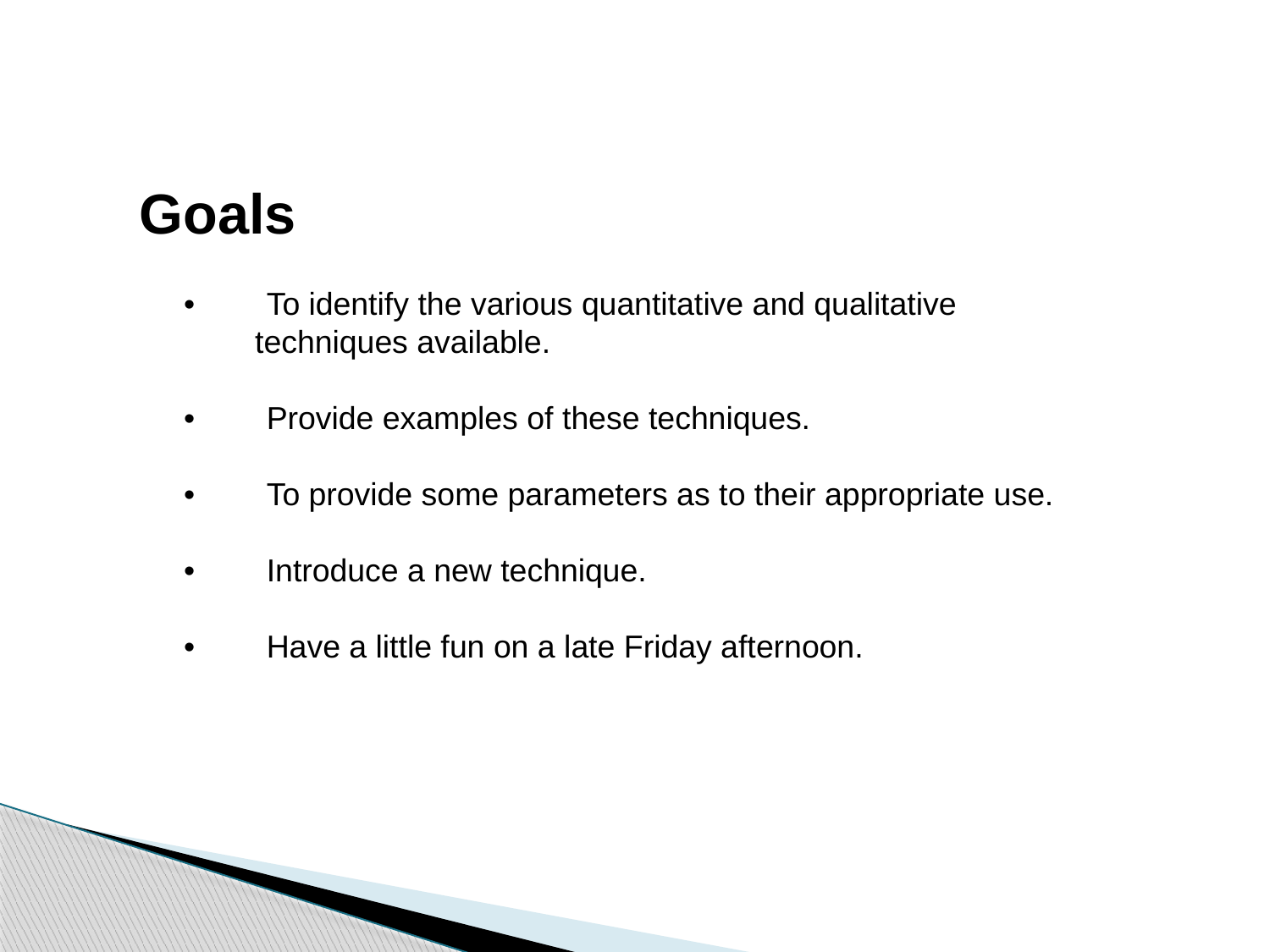

Goals

     •	To identify the various quantitative and qualitative
             techniques available.

     •	Provide examples of these techniques.

     •	To provide some parameters as to their appropriate use.

     •	Introduce a new technique.

     •	Have a little fun on a late Friday afternoon.